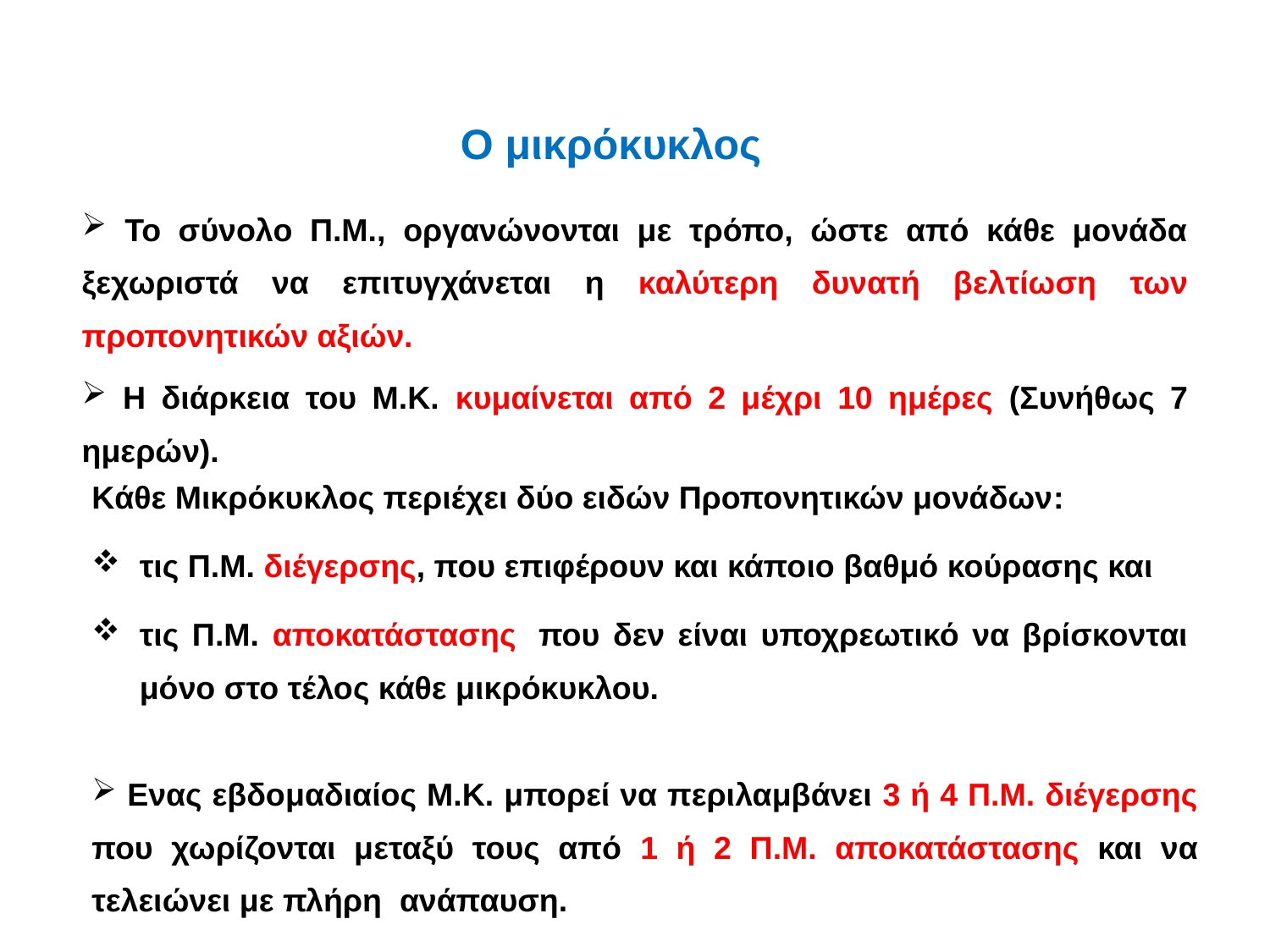

O μικρόκυκλος
 Το σύνολο Π.Μ., οργανώνονται με τρόπο, ώστε από κάθε μονάδα ξεχωριστά να επιτυγχάνεται η καλύτερη δυνατή βελτίωση των προπονητικών αξιών.
 Η διάρκεια του Μ.Κ. κυμαίνεται από 2 μέχρι 10 ημέρες (Συνήθως 7 ημερών).
Kάθε Μικρόκυκλος περιέχει δύο ειδών Προπονητικών μονάδων:
τις Π.Μ. διέγερσης, που επιφέρουν και κάποιο βαθμό κούρασης και
τις Π.Μ. αποκατάστασης, που δεν είναι υποχρεωτικό να βρίσκονται μόνο στο τέλος κάθε μικρόκυκλου.
 Eνας εβδομαδιαίος Μ.Κ. μπορεί να περιλαμβάνει 3 ή 4 Π.Μ. διέγερσης που χωρίζονται μεταξύ τους από 1 ή 2 Π.Μ. αποκατάστασης και να τελειώνει με πλήρη  ανάπαυση.